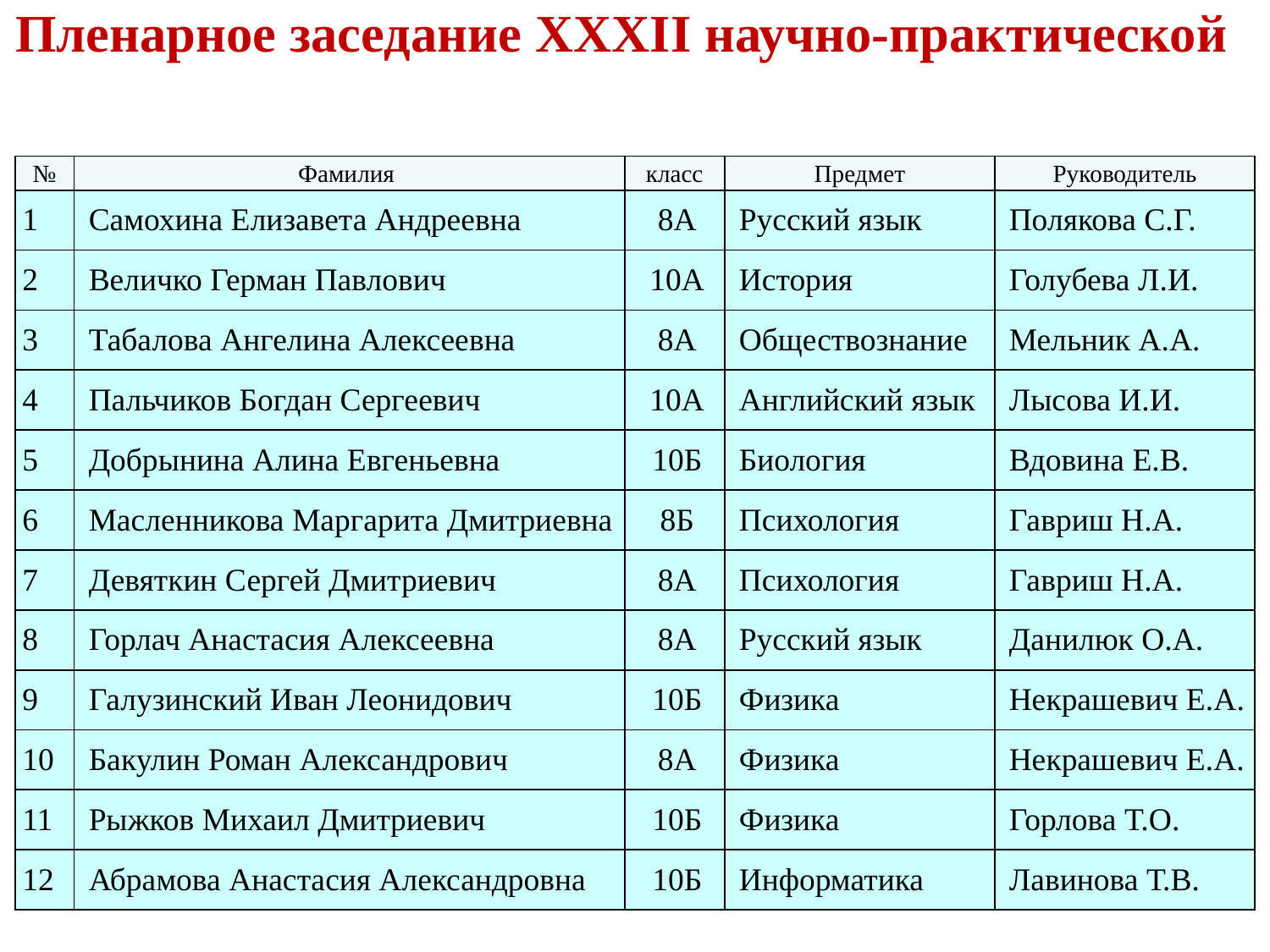

Пленарное заседание XXXII научно-практической
| № | Фамилия | класс | Предмет | Руководитель |
| --- | --- | --- | --- | --- |
| 1 | Самохина Елизавета Андреевна | 8А | Русский язык | Полякова С.Г. |
| 2 | Величко Герман Павлович | 10А | История | Голубева Л.И. |
| 3 | Табалова Ангелина Алексеевна | 8А | Обществознание | Мельник А.А. |
| 4 | Пальчиков Богдан Сергеевич | 10А | Английский язык | Лысова И.И. |
| 5 | Добрынина Алина Евгеньевна | 10Б | Биология | Вдовина Е.В. |
| 6 | Масленникова Маргарита Дмитриевна | 8Б | Психология | Гавриш Н.А. |
| 7 | Девяткин Сергей Дмитриевич | 8А | Психология | Гавриш Н.А. |
| 8 | Горлач Анастасия Алексеевна | 8А | Русский язык | Данилюк О.А. |
| 9 | Галузинский Иван Леонидович | 10Б | Физика | Некрашевич Е.А. |
| 10 | Бакулин Роман Александрович | 8А | Физика | Некрашевич Е.А. |
| 11 | Рыжков Михаил Дмитриевич | 10Б | Физика | Горлова Т.О. |
| 12 | Абрамова Анастасия Александровна | 10Б | Информатика | Лавинова Т.В. |